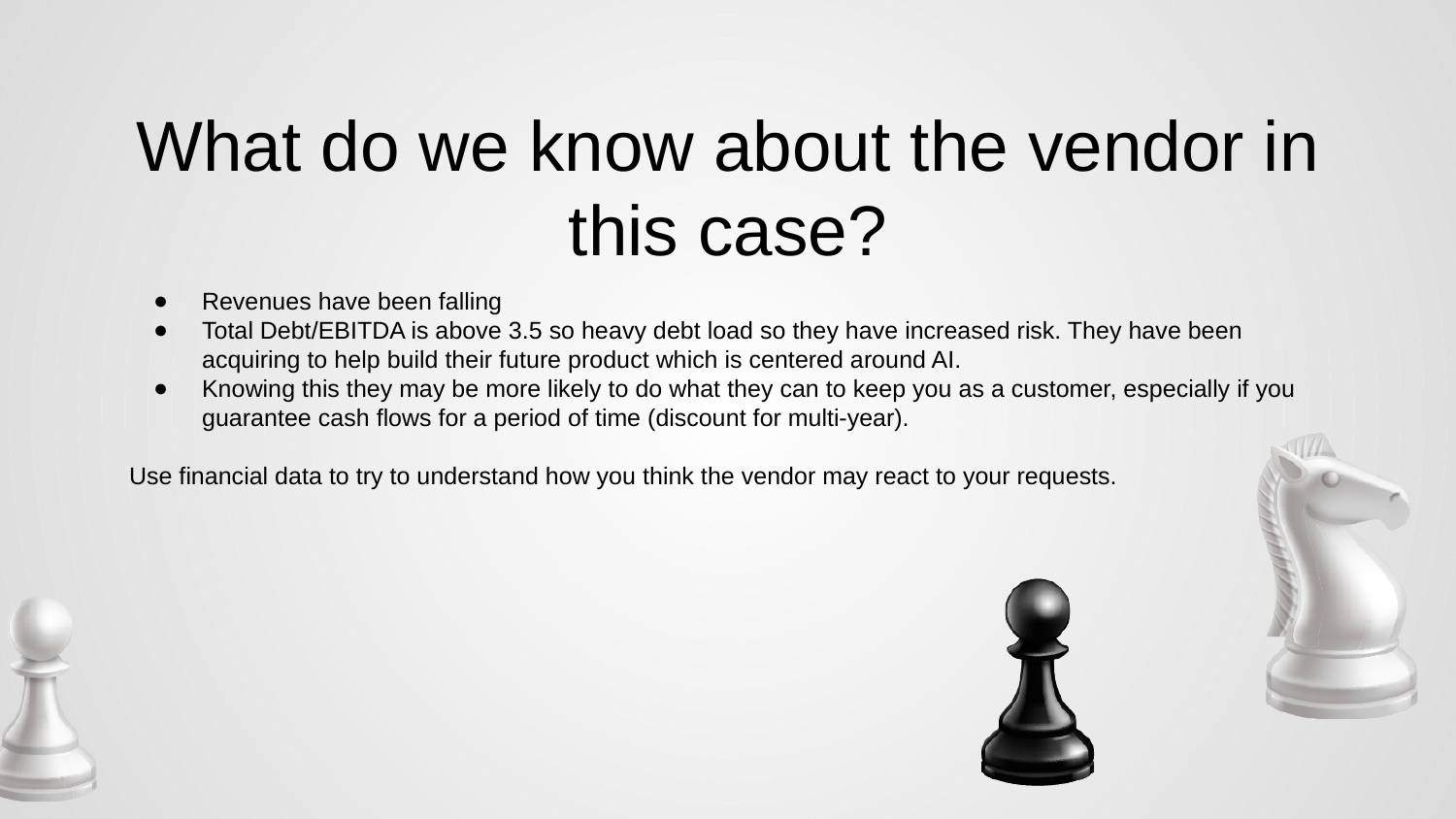

# What do we know about the vendor in this case?
Revenues have been falling
Total Debt/EBITDA is above 3.5 so heavy debt load so they have increased risk. They have been acquiring to help build their future product which is centered around AI.
Knowing this they may be more likely to do what they can to keep you as a customer, especially if you guarantee cash flows for a period of time (discount for multi-year).

Use financial data to try to understand how you think the vendor may react to your requests.